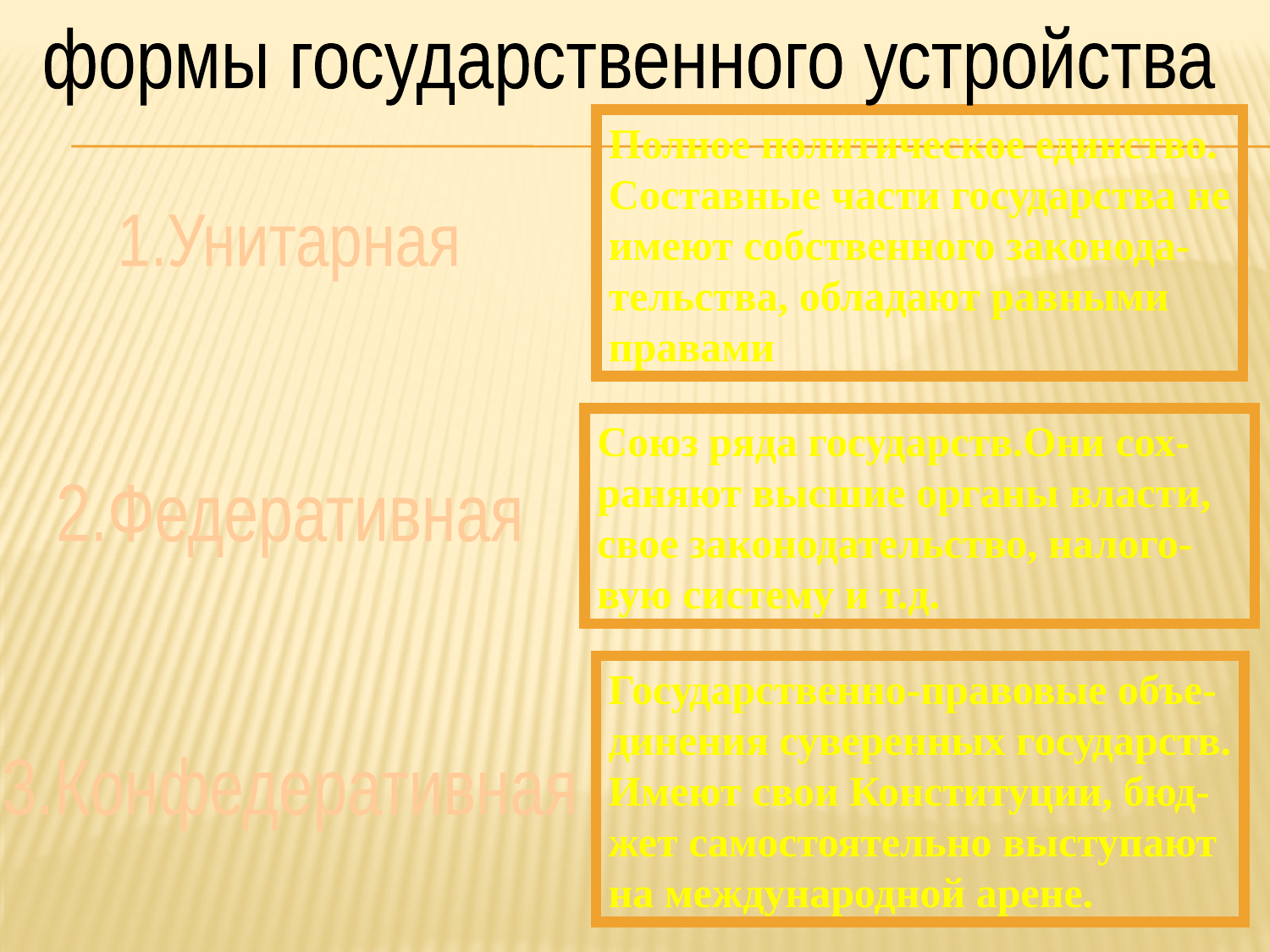

формы государственного устройства
Полное политическое единство.
Составные части государства не
имеют собственного законода-
тельства, обладают равными
правами
1.Унитарная
Союз ряда государств.Они сох-
раняют высшие органы власти,
свое законодательство, налого-
вую систему и т.д.
2.Федеративная
Государственно-правовые объе-
динения суверенных государств.
Имеют свои Конституции, бюд-
жет самостоятельно выступают
на международной арене.
3.Конфедеративная